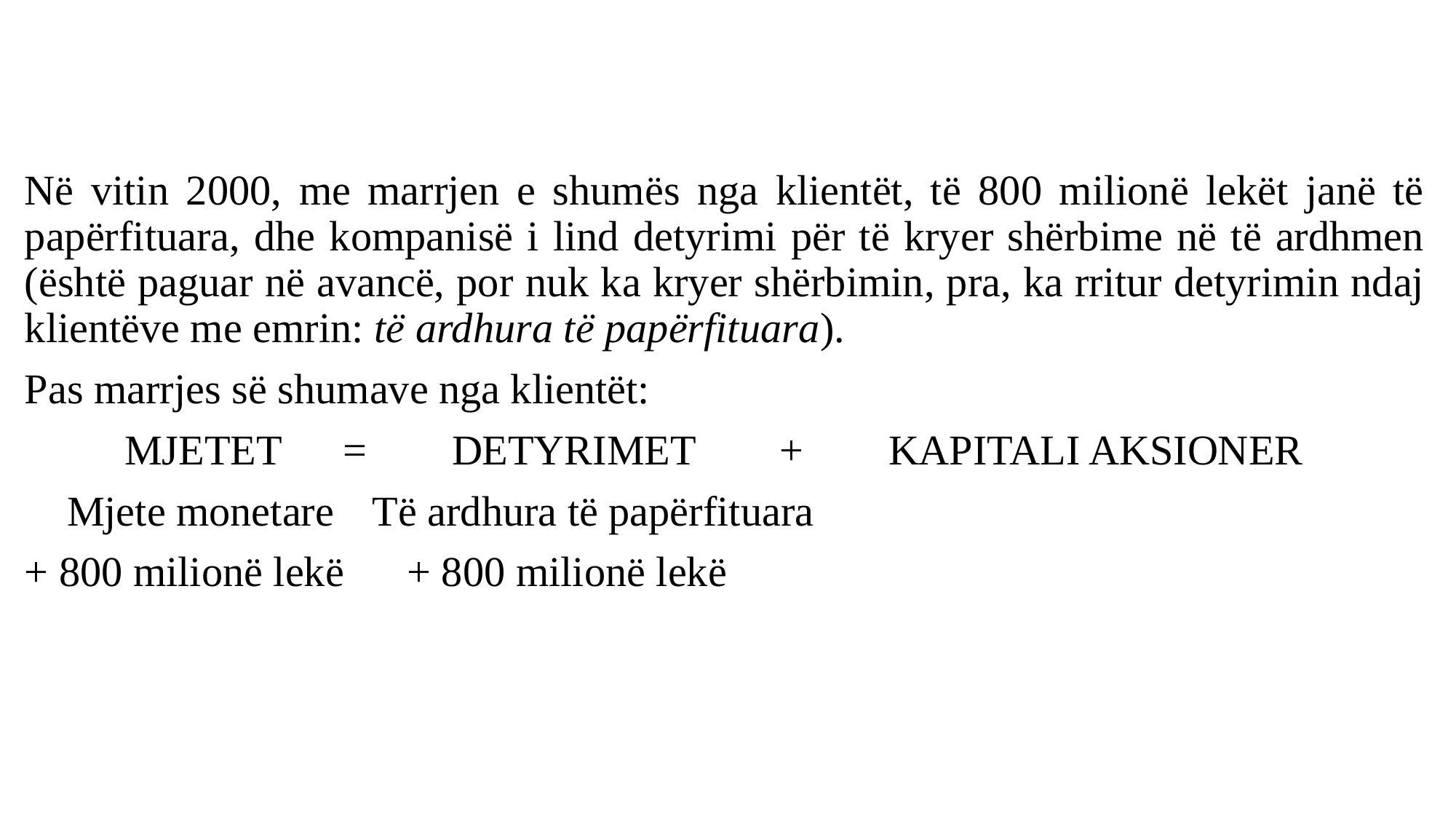

#
Në vitin 2000, me marrjen e shumës nga klientët, të 800 milionë lekët janë të papërfituara, dhe kompanisë i lind detyrimi për të kryer shërbime në të ardhmen (është paguar në avancë, por nuk ka kryer shërbimin, pra, ka rritur detyrimin ndaj klientëve me emrin: të ardhura të papërfituara).
Pas marrjes së shumave nga klientët:
MJETET 	= 	DETYRIMET 	+ 	KAPITALI AKSIONER
    Mjete monetare 	  Të ardhura të papërfituara
+ 800 milionë lekë      + 800 milionë lekë